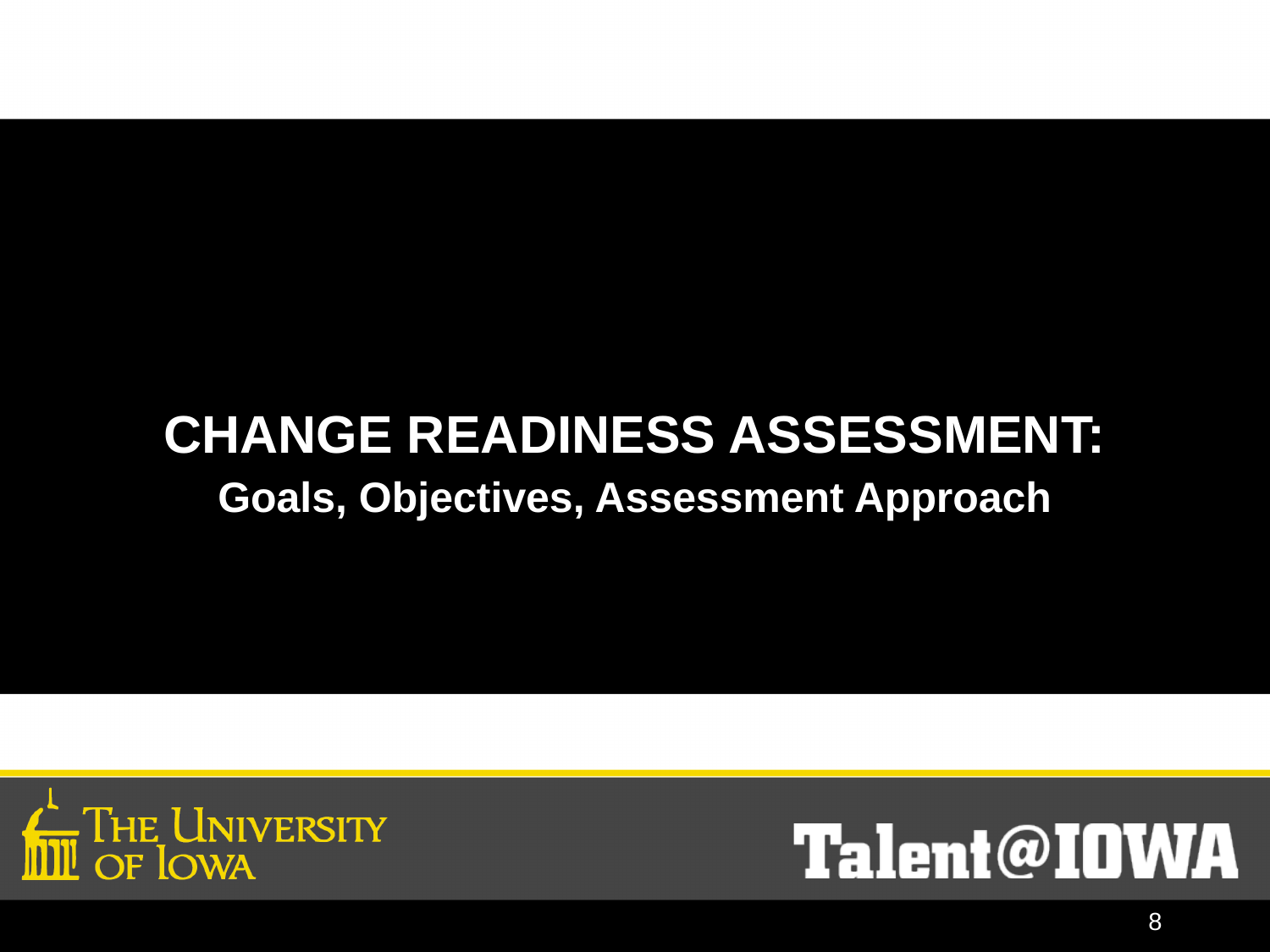

CHANGE READINESS ASSESSMENT:
Goals, Objectives, Assessment Approach

8